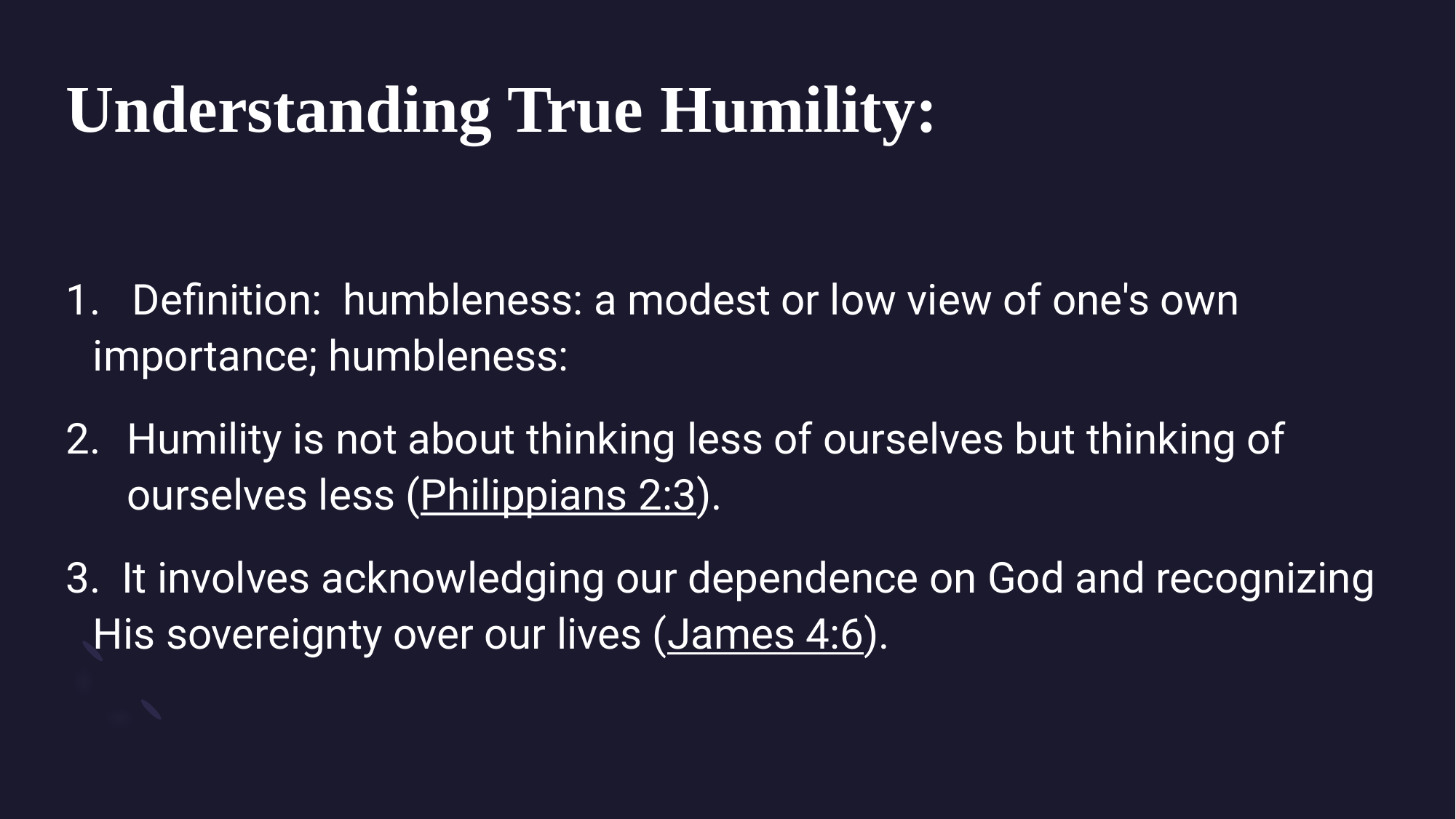

# Understanding True Humility:

   Definition:  humbleness: a modest or low view of one's own importance; humbleness:
Humility is not about thinking less of ourselves but thinking of ourselves less (Philippians 2:3).
  It involves acknowledging our dependence on God and recognizing His sovereignty over our lives (James 4:6).